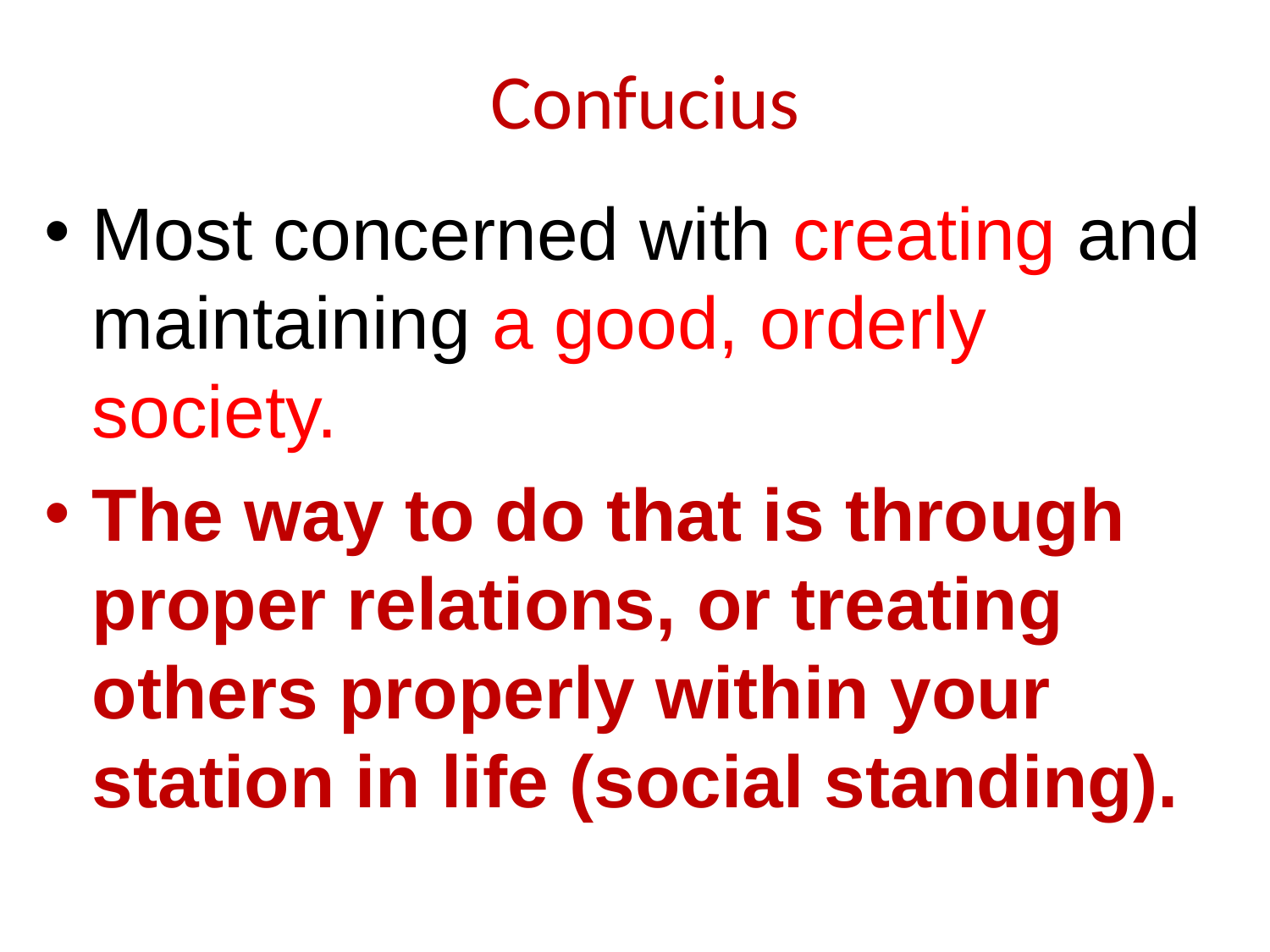

# Confucius
Most concerned with creating and maintaining a good, orderly society.
The way to do that is through proper relations, or treating others properly within your station in life (social standing).